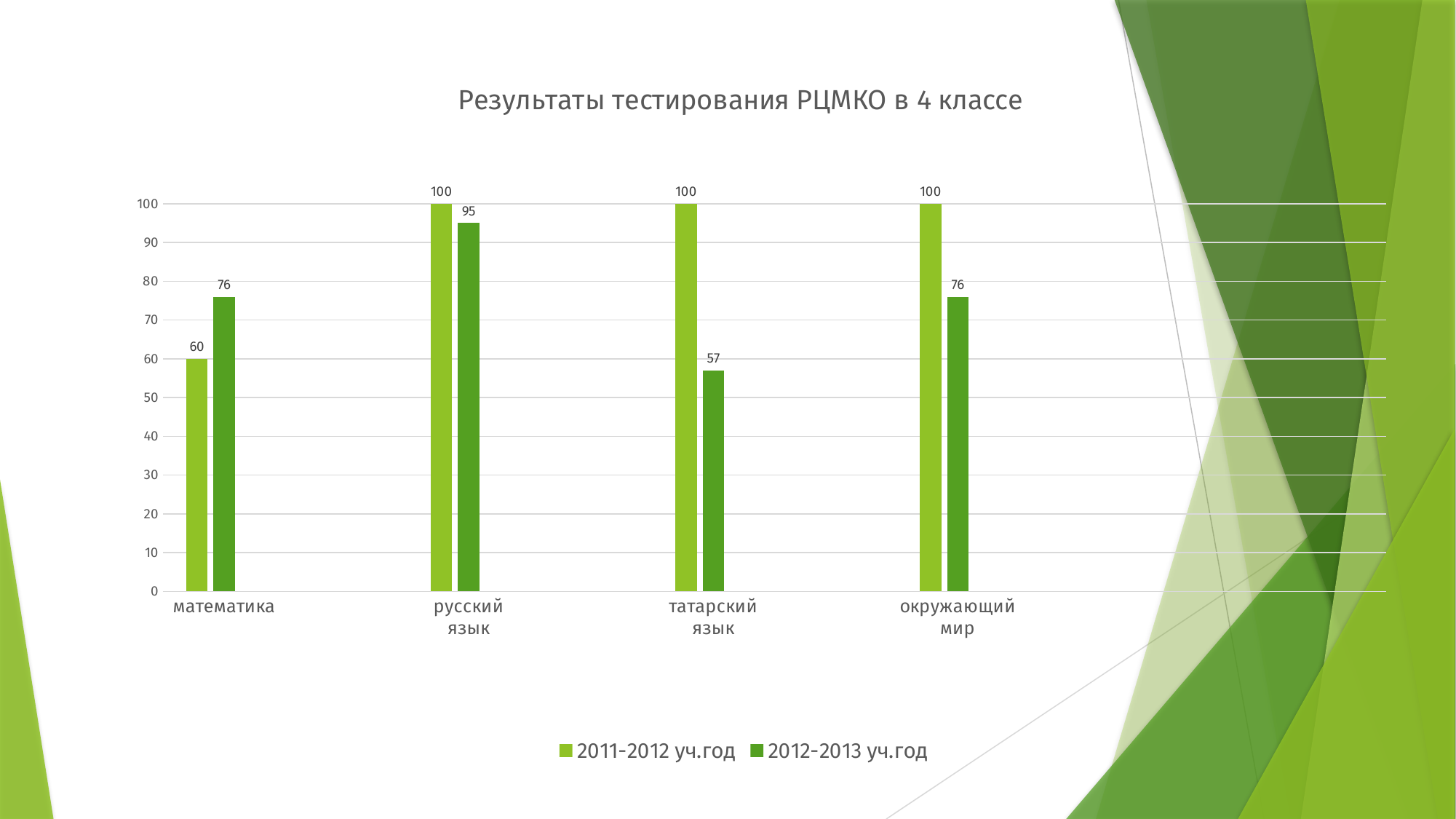

### Chart: Результаты тестирования РЦМКО в 4 классе

| Category | 2011-2012 уч.год | 2012-2013 уч.год | Столбец1 |
|---|---|---|---|
| математика | 60.0 | 76.0 | None |
|  | None | None | None |
| русский язык | 100.0 | 95.0 | None |
|  | None | None | None |
| татарский язык | 100.0 | 57.0 | None |
|  | None | None | None |
| окружающий мир | 100.0 | 76.0 | None |